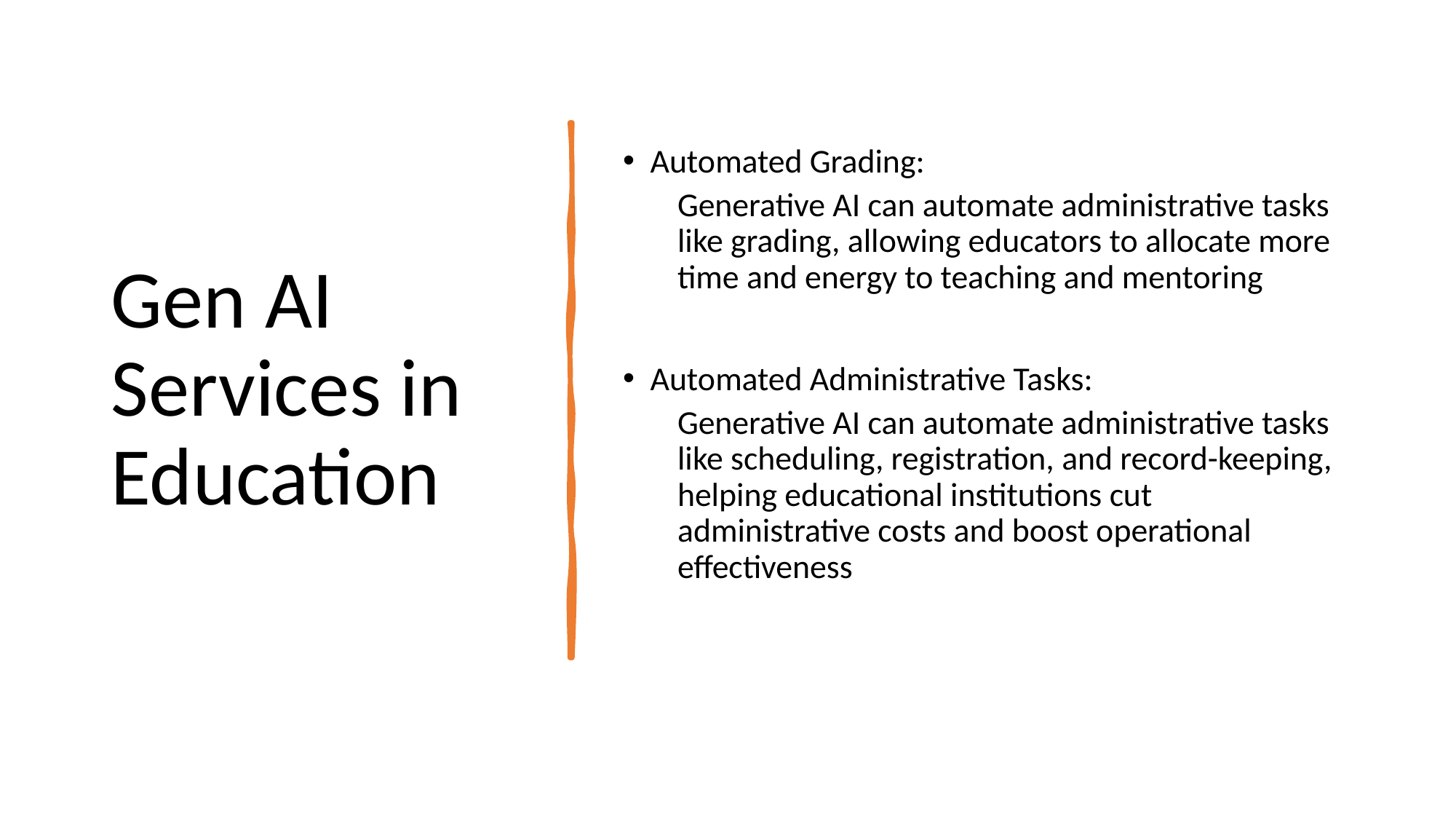

# Gen AI Services in Education
Automated Grading:
Generative AI can automate administrative tasks like grading, allowing educators to allocate more time and energy to teaching and mentoring

Automated Administrative Tasks:
Generative AI can automate administrative tasks like scheduling, registration, and record-keeping, helping educational institutions cut administrative costs and boost operational effectiveness